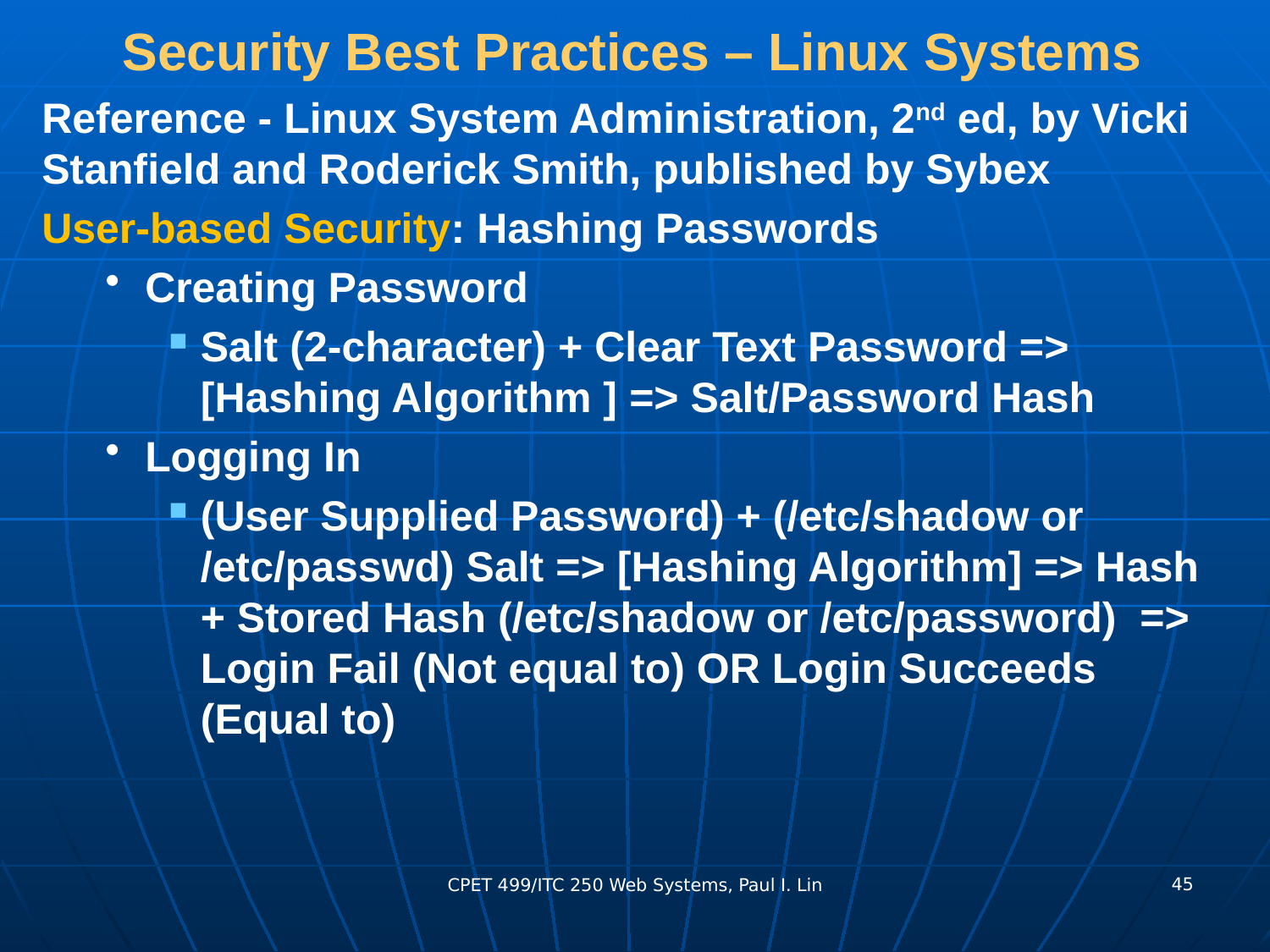

# Security Best Practices – Linux Systems
Reference - Linux System Administration, 2nd ed, by Vicki Stanfield and Roderick Smith, published by Sybex
User-based Security: Hashing Passwords
Creating Password
Salt (2-character) + Clear Text Password => [Hashing Algorithm ] => Salt/Password Hash
Logging In
(User Supplied Password) + (/etc/shadow or /etc/passwd) Salt => [Hashing Algorithm] => Hash + Stored Hash (/etc/shadow or /etc/password)  => Login Fail (Not equal to) OR Login Succeeds (Equal to)
45
CPET 499/ITC 250 Web Systems, Paul I. Lin